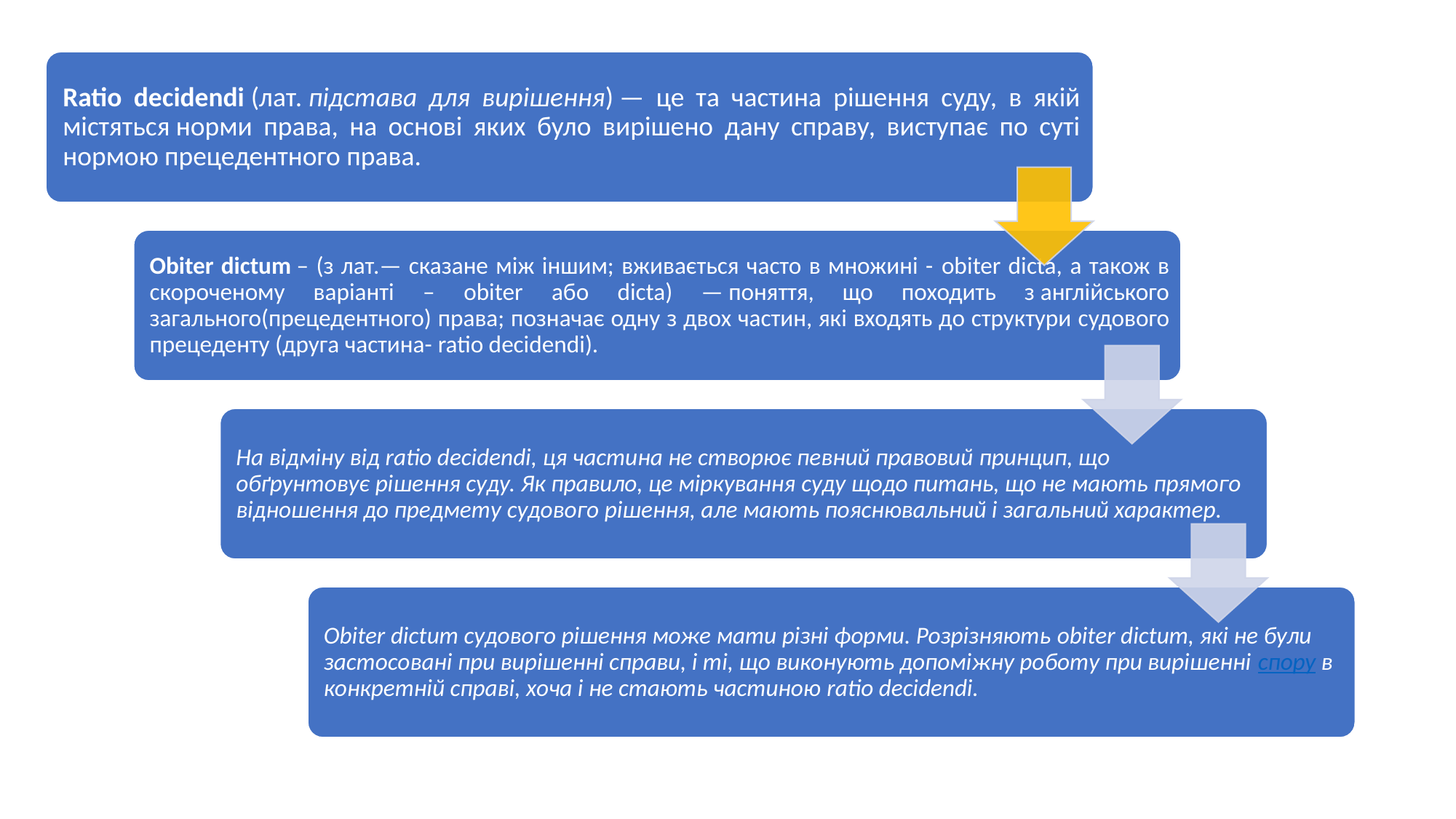

Ratio decidendi (лат. підстава для вирішення) — це та частина рішення суду, в якій містяться норми права, на основі яких було вирішено дану справу, виступає по суті нормою прецедентного права.
Оbiter dictum – (з лат.— сказане між іншим; вживається часто в множині - obiter dicta, а також в скороченому варіанті – obiter або dicta) — поняття, що походить з англійського загального(прецедентного) права; позначає одну з двох частин, які входять до структури судового прецеденту (друга частина- ratio decidendi).
На відміну від ratio decidendi, ця частина не створює певний правовий принцип, що обґрунтовує рішення суду. Як правило, це міркування суду щодо питань, що не мають прямого відношення до предмету судового рішення, але мають пояснювальний і загальний характер.
Obiter dictum судового рішення може мати різні форми. Розрізняють obiter dictum, які не були застосовані при вирішенні справи, і ті, що виконують допоміжну роботу при вирішенні спору в конкретній справі, хоча і не стають частиною ratio decidendi.